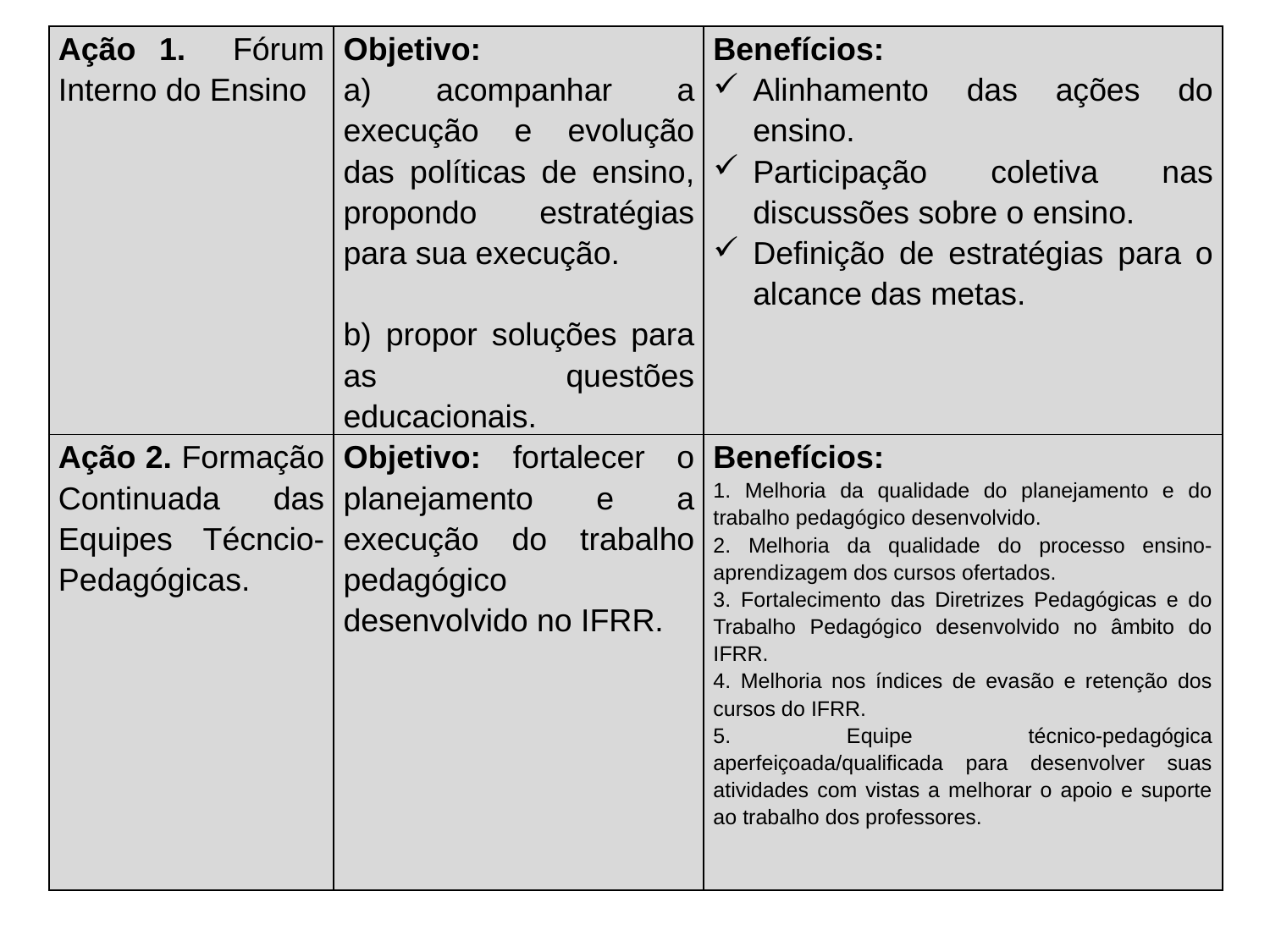

| Ação 1. Fórum Interno do Ensino | Objetivo: a) acompanhar a execução e evolução das políticas de ensino, propondo estratégias para sua execução. b) propor soluções para as questões educacionais. | Benefícios: Alinhamento das ações do ensino. Participação coletiva nas discussões sobre o ensino. Definição de estratégias para o alcance das metas. |
| --- | --- | --- |
| Ação 2. Formação Continuada das Equipes Técncio-Pedagógicas. | Objetivo: fortalecer o planejamento e a execução do trabalho pedagógico desenvolvido no IFRR. | Benefícios: 1. Melhoria da qualidade do planejamento e do trabalho pedagógico desenvolvido. 2. Melhoria da qualidade do processo ensino-aprendizagem dos cursos ofertados. 3. Fortalecimento das Diretrizes Pedagógicas e do Trabalho Pedagógico desenvolvido no âmbito do IFRR. 4. Melhoria nos índices de evasão e retenção dos cursos do IFRR. 5. Equipe técnico-pedagógica aperfeiçoada/qualificada para desenvolver suas atividades com vistas a melhorar o apoio e suporte ao trabalho dos professores. |